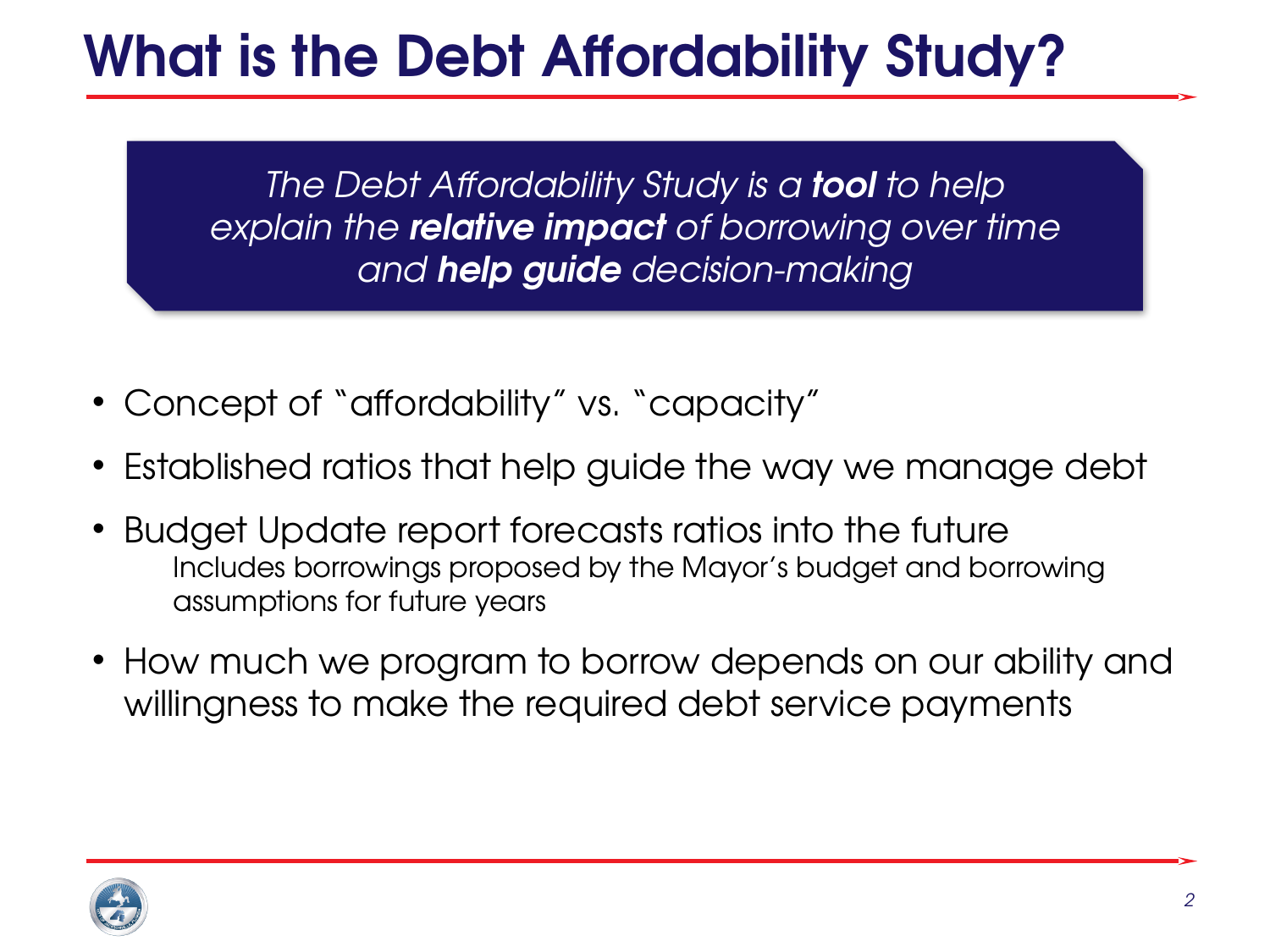

# What is the Debt Affordability Study?
The Debt Affordability Study is a tool to help explain the relative impact of borrowing over time and help guide decision-making
Concept of “affordability” vs. “capacity”
Established ratios that help guide the way we manage debt
Budget Update report forecasts ratios into the future
Includes borrowings proposed by the Mayor’s budget and borrowing assumptions for future years
How much we program to borrow depends on our ability and willingness to make the required debt service payments
2